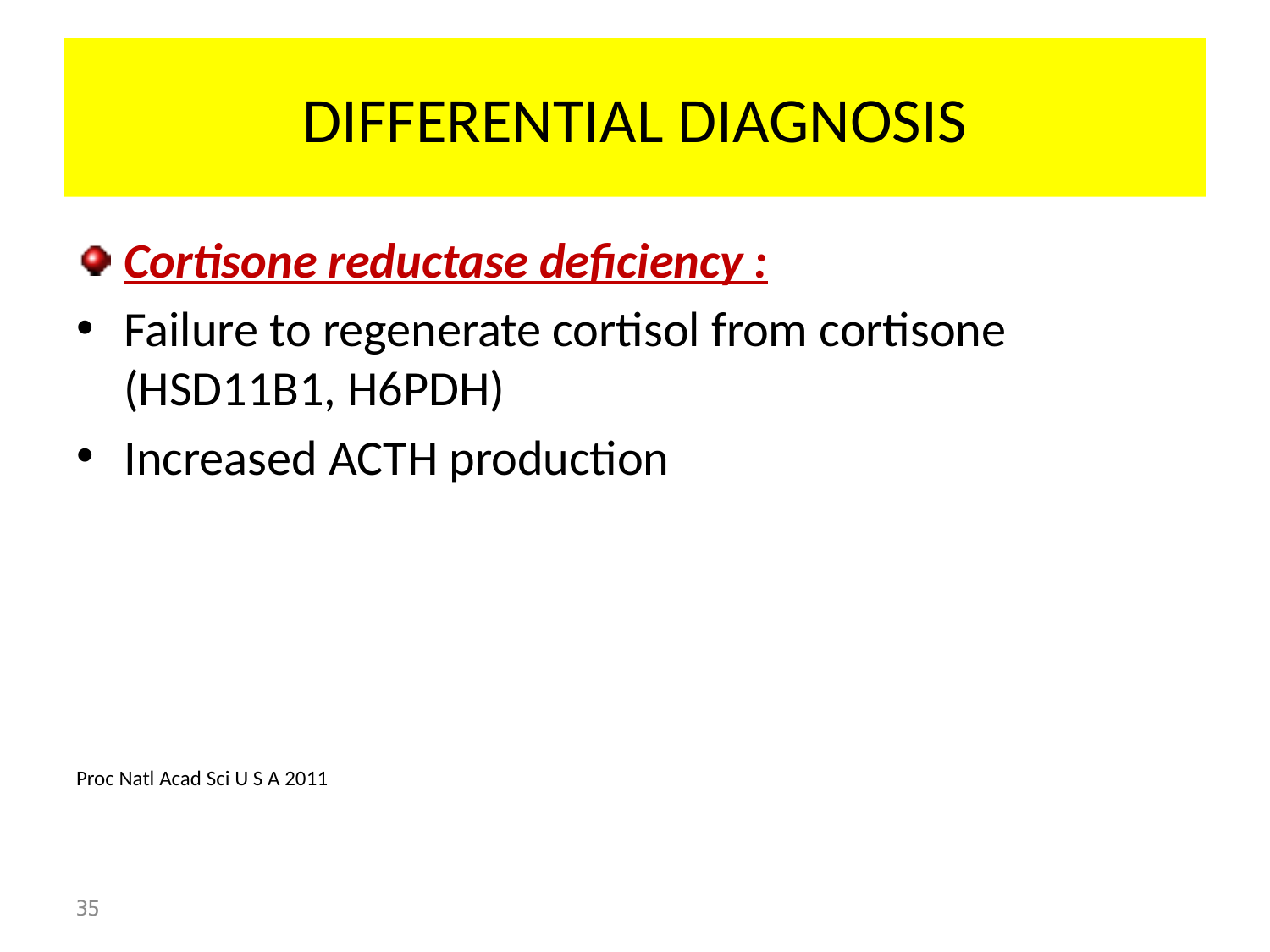

# DIFFERENTIAL DIAGNOSIS
Cortisone reductase deficiency :
Failure to regenerate cortisol from cortisone (HSD11B1, H6PDH)
Increased ACTH production

Proc Natl Acad Sci U S A 2011

35